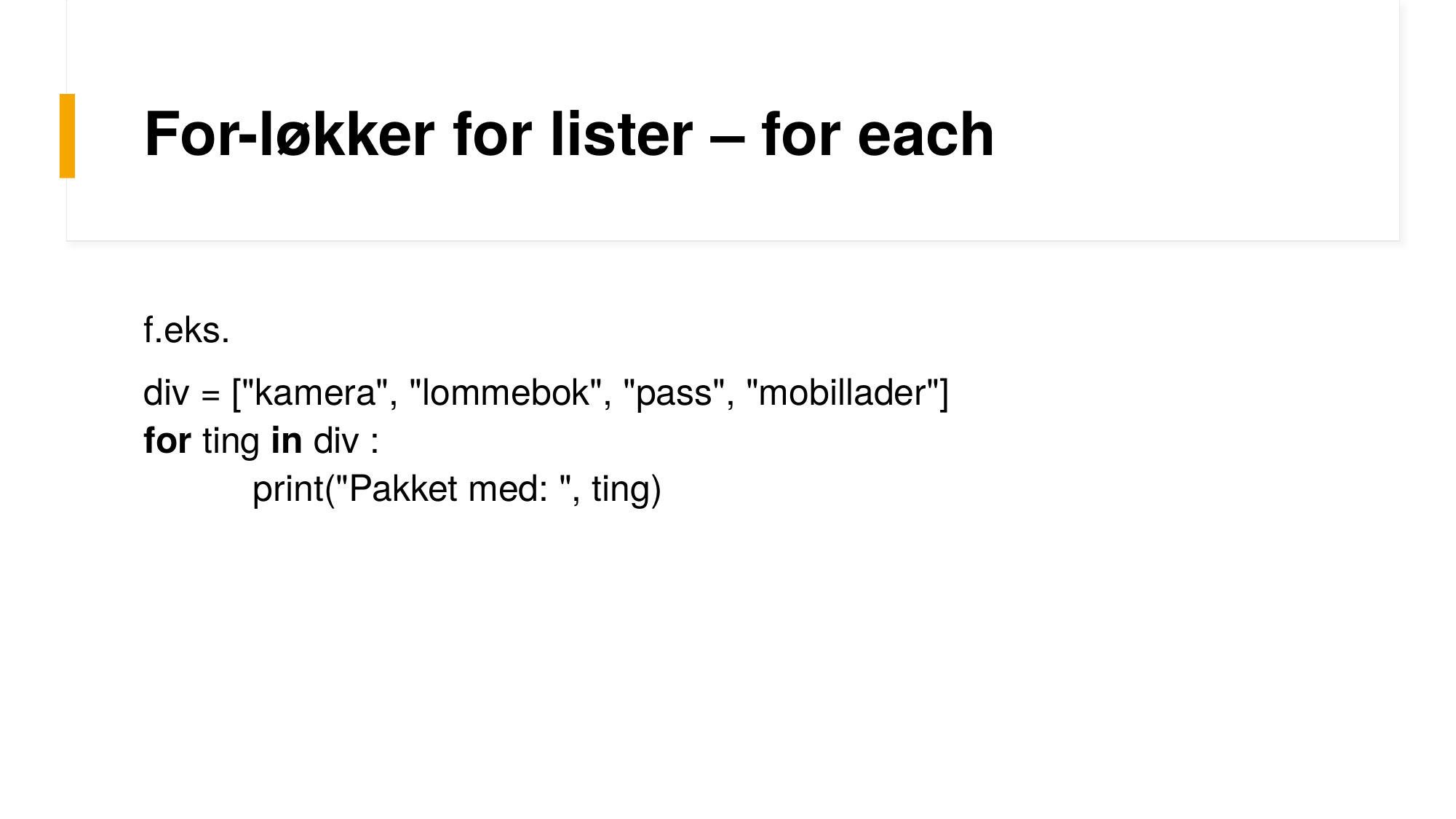

# For-løkker for lister – for each
f.eks.
div = ["kamera", "lommebok", "pass", "mobillader"]
for ting in div :
	print("Pakket med: ", ting)